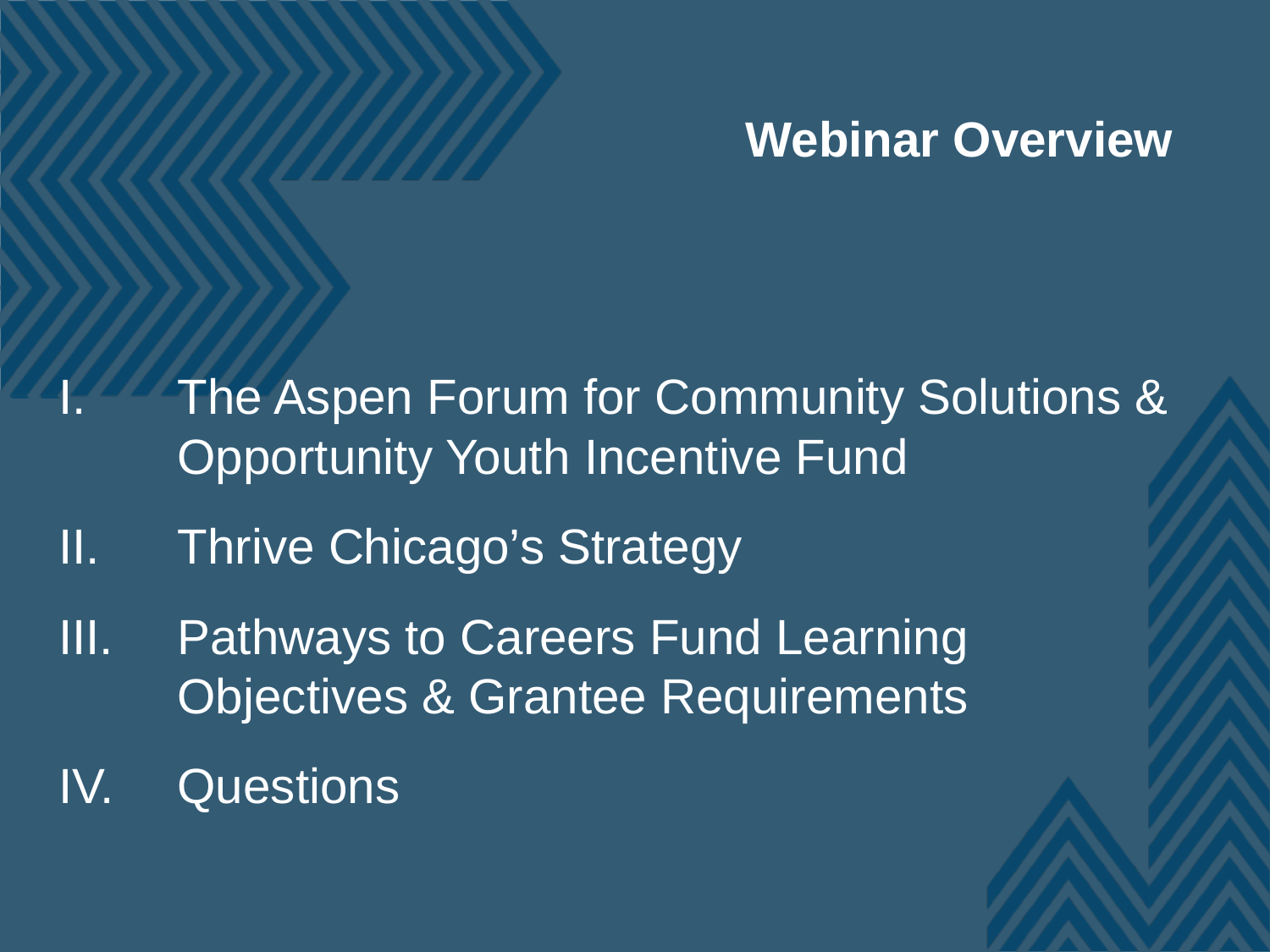

Webinar Overview
The Aspen Forum for Community Solutions & Opportunity Youth Incentive Fund
Thrive Chicago’s Strategy
Pathways to Careers Fund Learning Objectives & Grantee Requirements
Questions